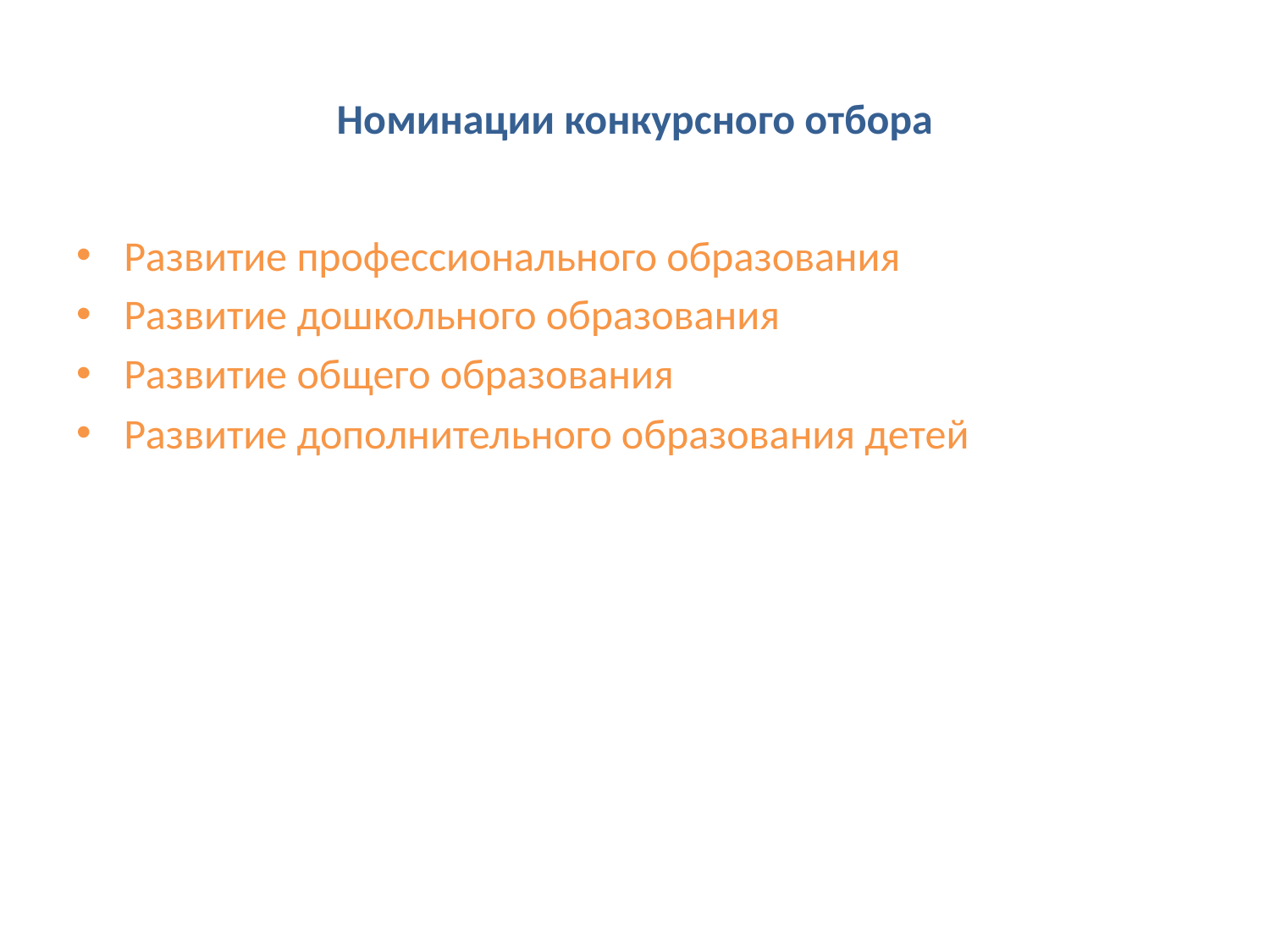

# Номинации конкурсного отбора
Развитие профессионального образования
Развитие дошкольного образования
Развитие общего образования
Развитие дополнительного образования детей